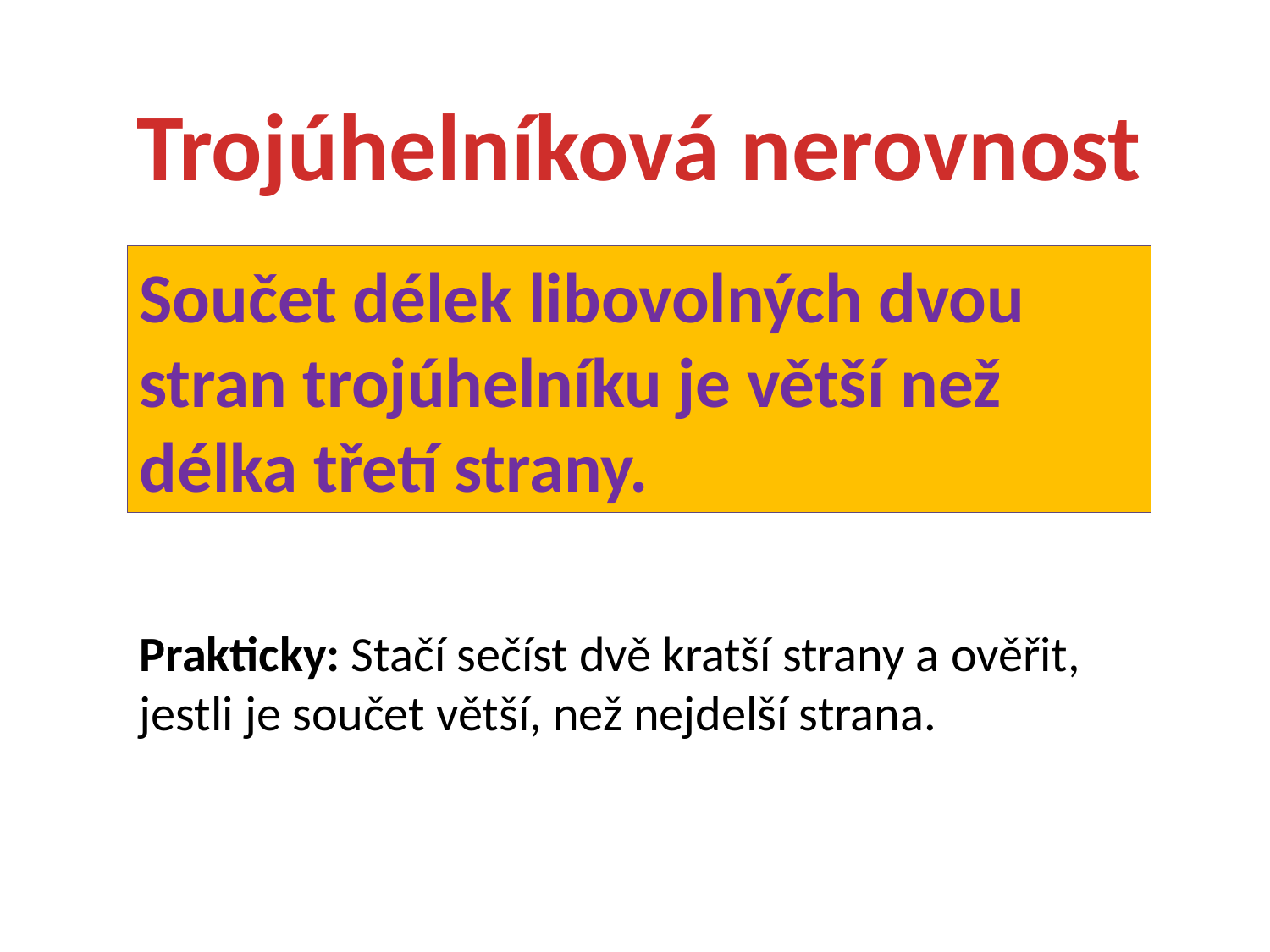

Trojúhelníková nerovnost
Součet délek libovolných dvou stran trojúhelníku je větší než délka třetí strany.
Prakticky: Stačí sečíst dvě kratší strany a ověřit, jestli je součet větší, než nejdelší strana.